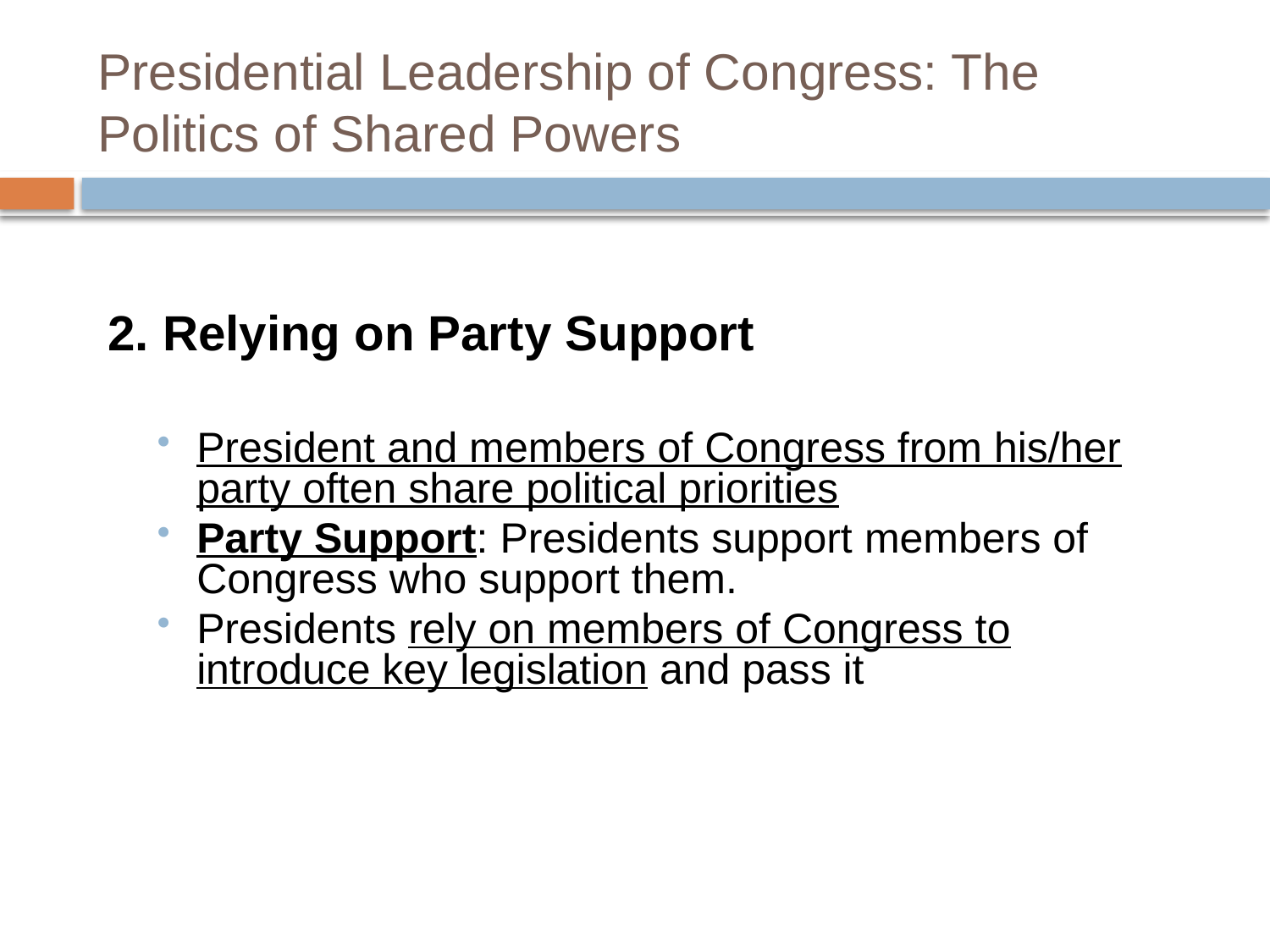

# Presidential Leadership of Congress: The Politics of Shared Powers
2. Relying on Party Support

President and members of Congress from his/her party often share political priorities
Party Support: Presidents support members of Congress who support them.
Presidents rely on members of Congress to introduce key legislation and pass it